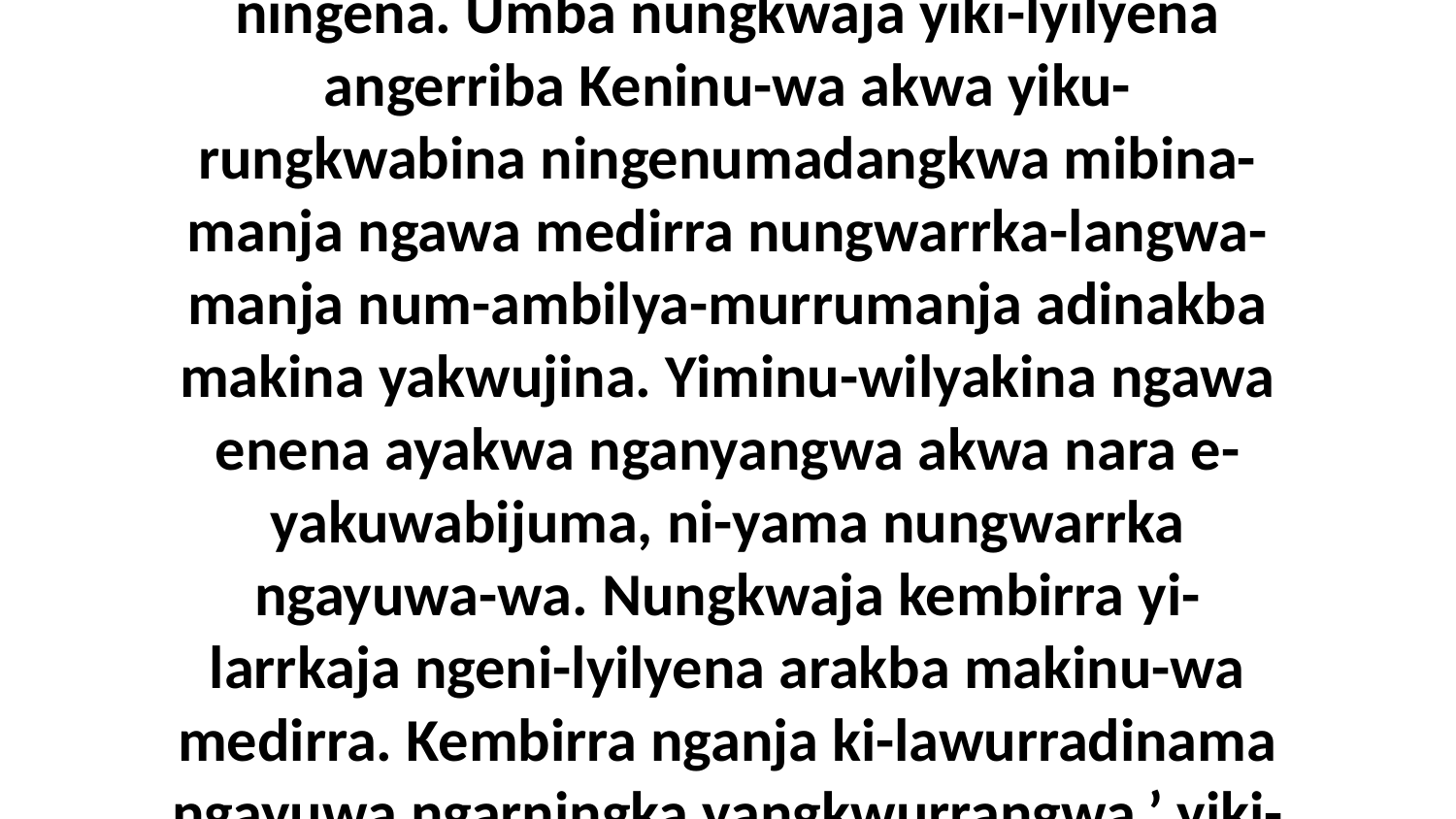

5 ‘Nara-wiya kinu-werrikarrngina nganyangwa nungwarrka enena ayakwa ni-yengbinuma nakina ngayuwa-manja. Ni-yama nakina, Ki-jungwunama arngkidarrba ningena. Umba nungkwaja yiki-lyilyena angerriba Keninu-wa akwa yiku-rungkwabina ningenumadangkwa mibina-manja ngawa medirra nungwarrka-langwa-manja num-ambilya-murrumanja adinakba makina yakwujina. Yiminu-wilyakina ngawa enena ayakwa nganyangwa akwa nara e-yakuwabijuma, ni-yama nungwarrka ngayuwa-wa. Nungkwaja kembirra yi-larrkaja ngeni-lyilyena arakba makinu-wa medirra. Kembirra nganja ki-lawurradinama ngayuwa ngarningka yangkwurrangwa,’ yiki-yamina karna nubungkawa-manja, yikuminu-makina nganyangwa ayakwa,” ni-yama nakina Jawijiba nubungkawa-langwu-wa warnikuminuwar•duwar•da.